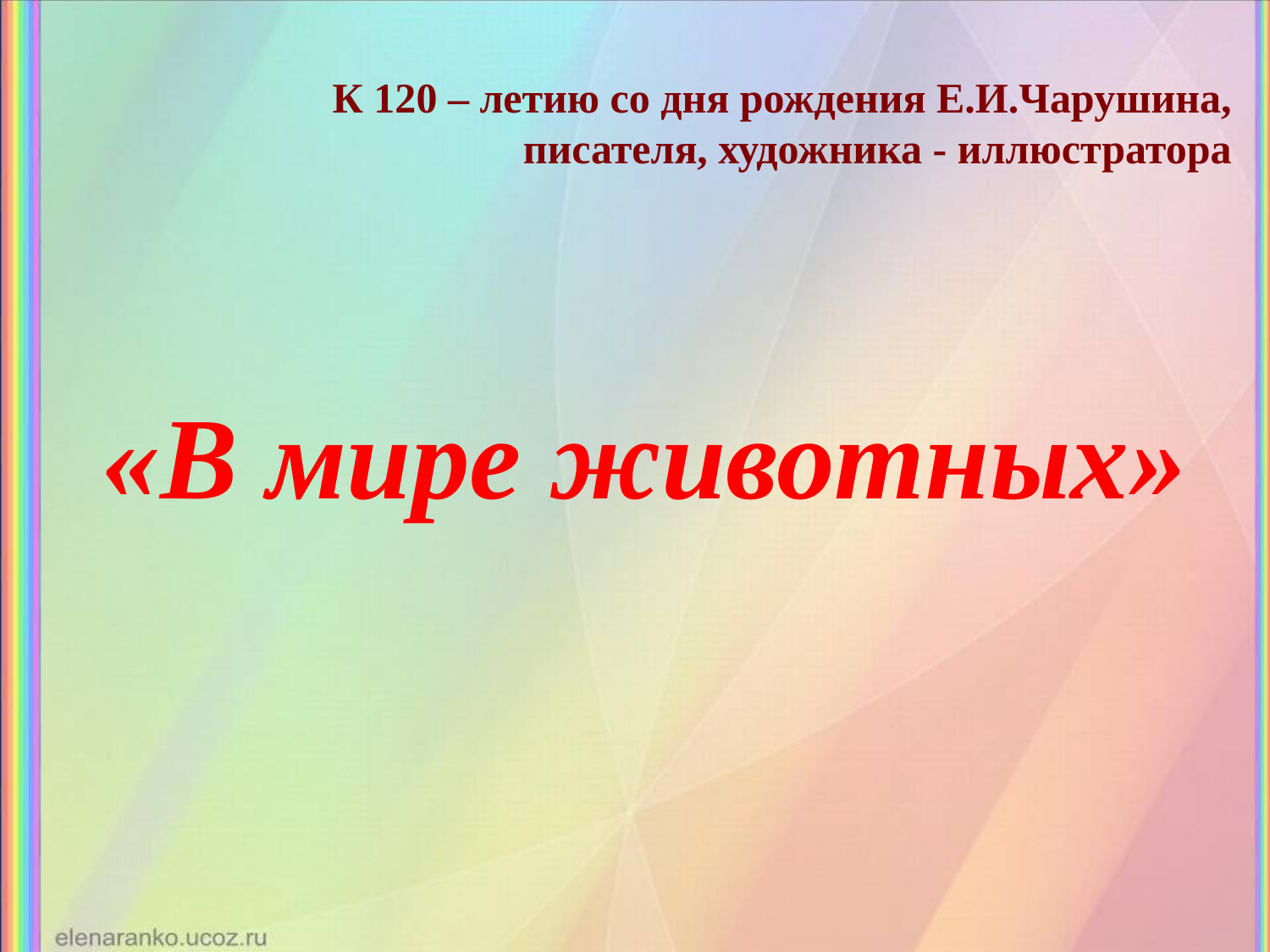

# К 120 – летию со дня рождения Е.И.Чарушина, писателя, художника - иллюстратора
«В мире животных»